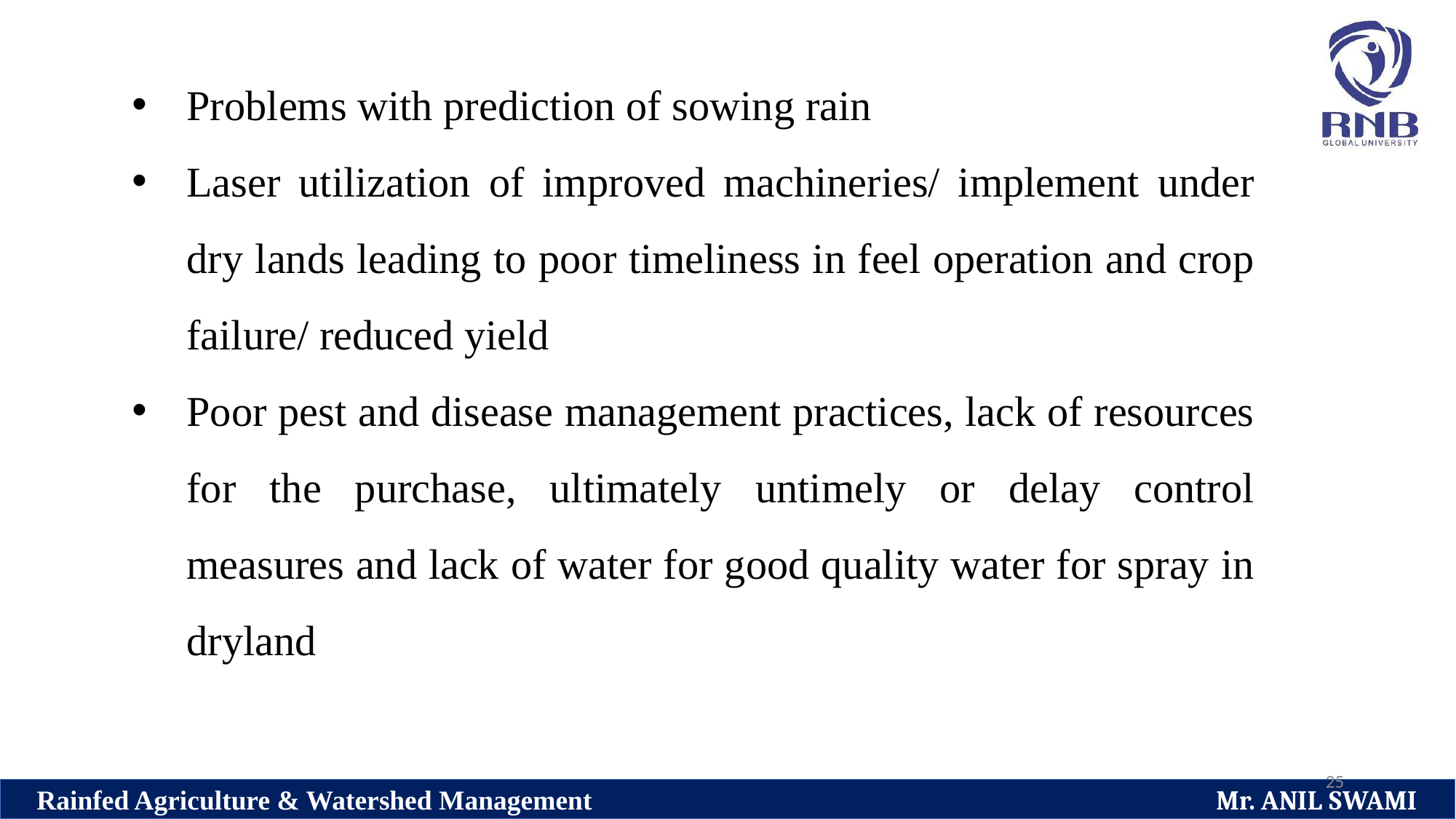

Problems with prediction of sowing rain
Laser utilization of improved machineries/ implement under dry lands leading to poor timeliness in feel operation and crop failure/ reduced yield
Poor pest and disease management practices, lack of resources for the purchase, ultimately untimely or delay control measures and lack of water for good quality water for spray in dryland
25